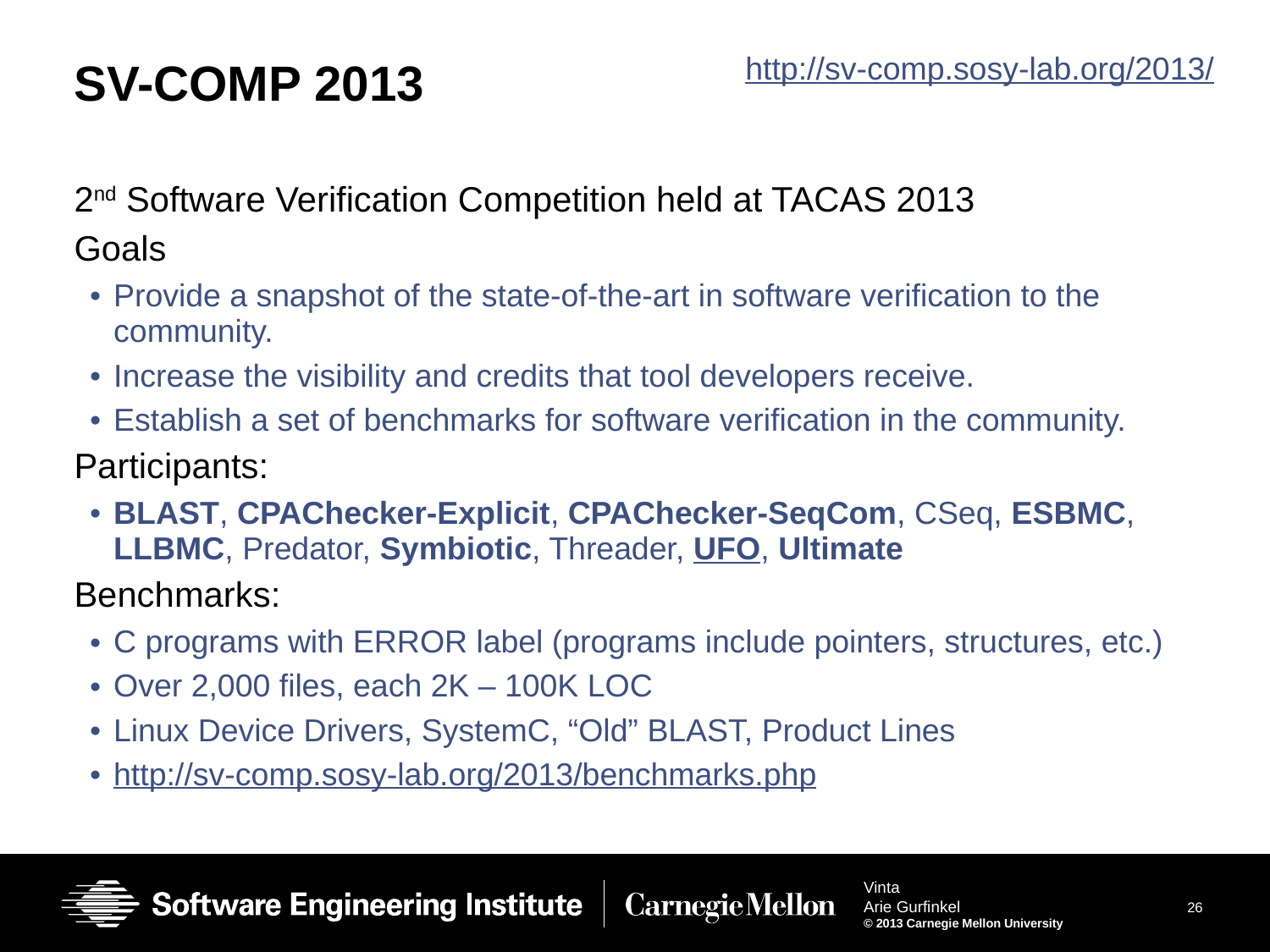

http://sv-comp.sosy-lab.org/2013/
# SV-COMP 2013
2nd Software Verification Competition held at TACAS 2013
Goals
Provide a snapshot of the state-of-the-art in software verification to the community.
Increase the visibility and credits that tool developers receive.
Establish a set of benchmarks for software verification in the community.
Participants:
BLAST, CPAChecker-Explicit, CPAChecker-SeqCom, CSeq, ESBMC, LLBMC, Predator, Symbiotic, Threader, UFO, Ultimate
Benchmarks:
C programs with ERROR label (programs include pointers, structures, etc.)
Over 2,000 files, each 2K – 100K LOC
Linux Device Drivers, SystemC, “Old” BLAST, Product Lines
http://sv-comp.sosy-lab.org/2013/benchmarks.php